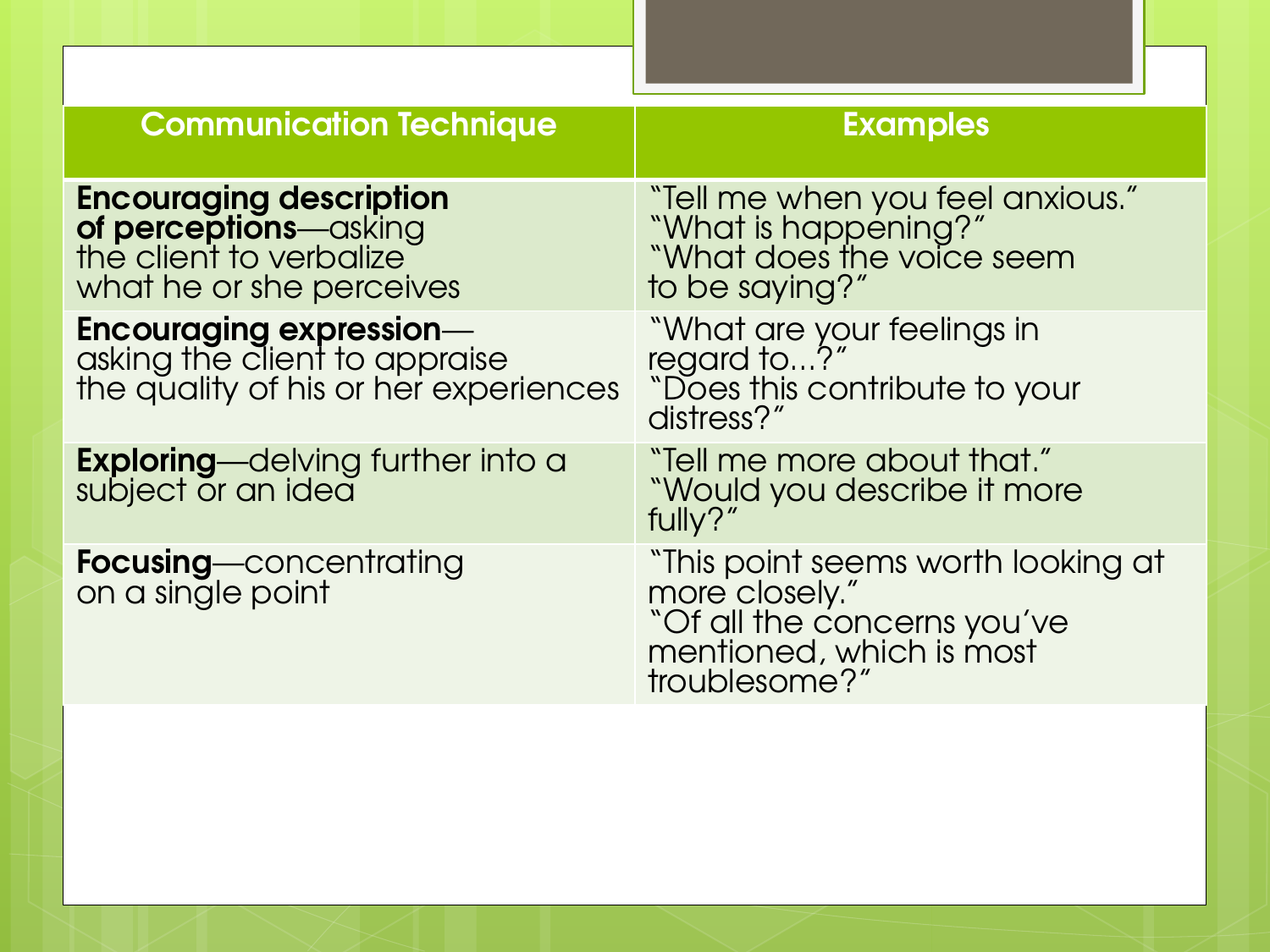

| Communication Technique | Examples |
| --- | --- |
| Encouraging description of perceptions—asking the client to verbalize what he or she perceives | “Tell me when you feel anxious.” “What is happening?” “What does the voice seem to be saying?” |
| Encouraging expression— asking the client to appraise the quality of his or her experiences | “What are your feelings in regard to…?” “Does this contribute to your distress?” |
| Exploring—delving further into a subject or an idea | “Tell me more about that.” “Would you describe it more fully?” |
| Focusing—concentrating on a single point | “This point seems worth looking at more closely.” “Of all the concerns you’ve mentioned, which is most troublesome?” |